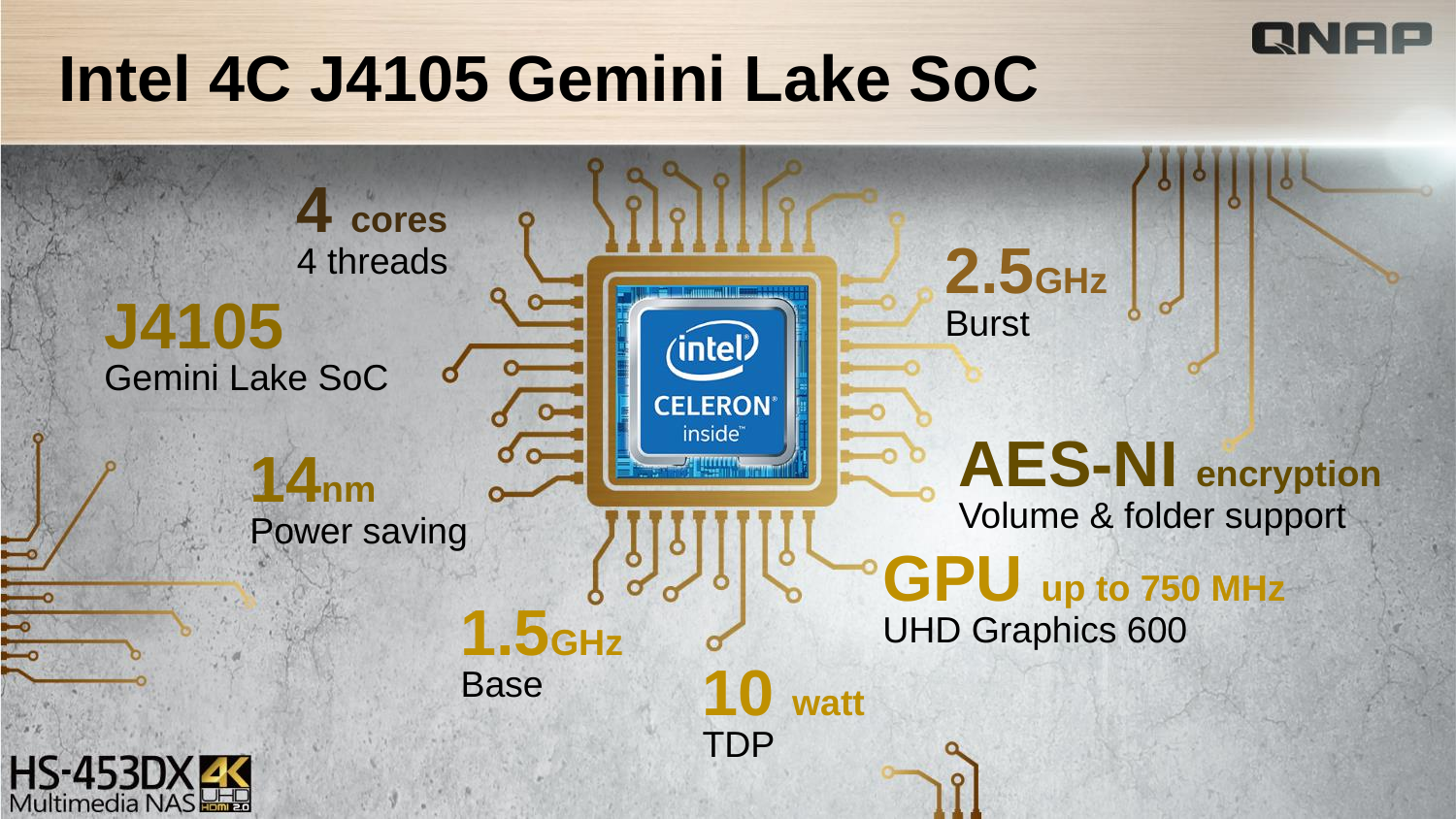

# Intel 4C J4105 Gemini Lake SoC
4 cores
4 threads
2.5GHz
Burst
J4105
Gemini Lake SoC
AES-NI encryption
Volume & folder support
14nm
Power saving
GPU up to 750 MHz
UHD Graphics 600
1.5GHz
Base
10 watt
TDP